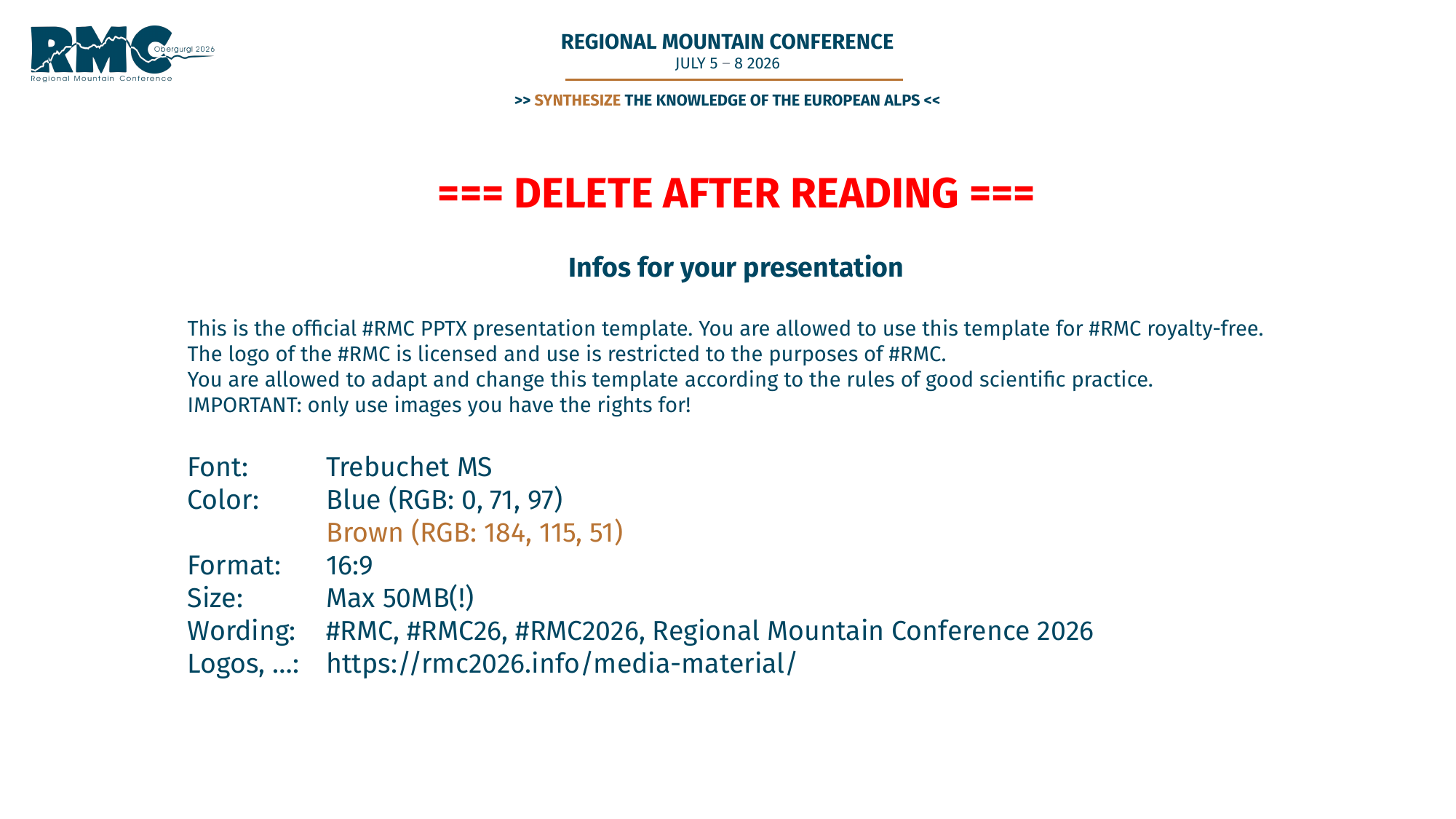

=== DELETE AFTER READING ===

Infos for your presentation

This is the official #RMC PPTX presentation template. You are allowed to use this template for #RMC royalty-free. The logo of the #RMC is licensed and use is restricted to the purposes of #RMC.
You are allowed to adapt and change this template according to the rules of good scientific practice.
IMPORTANT: only use images you have the rights for!
Font:	Trebuchet MS
Color: 	Blue (RGB: 0, 71, 97)
	Brown (RGB: 184, 115, 51)
Format:	16:9
Size:	Max 50MB(!)
Wording:	#RMC, #RMC26, #RMC2026, Regional Mountain Conference 2026
Logos, …:	https://rmc2026.info/media-material/

#